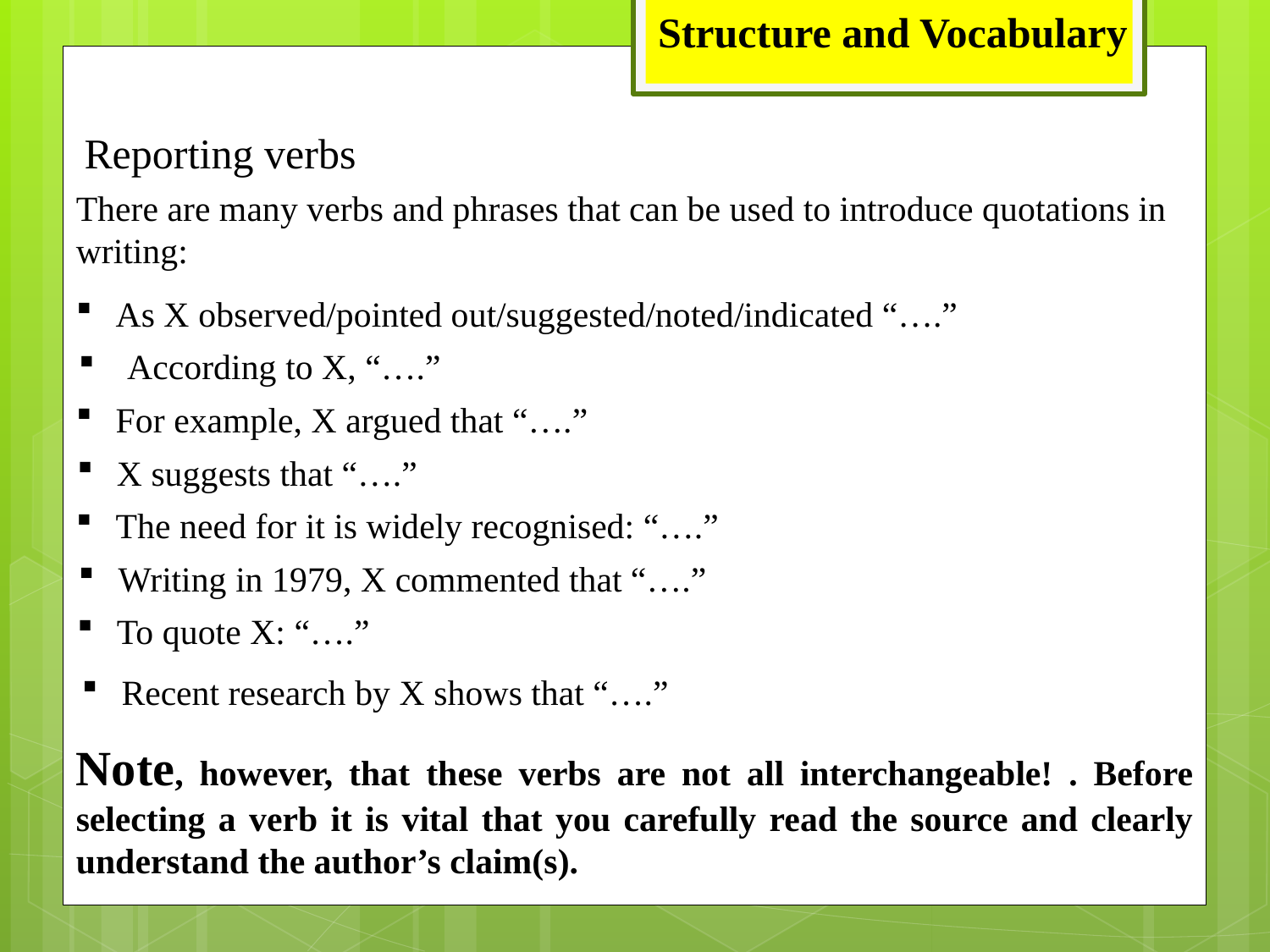

Structure and Vocabulary
Reporting verbs
There are many verbs and phrases that can be used to introduce quotations in writing:
As X observed/pointed out/suggested/noted/indicated “….”
 According to X, “….”
For example, X argued that “….”
X suggests that “….”
The need for it is widely recognised: “….”
Writing in 1979, X commented that “….”
To quote X: “….”
Recent research by X shows that “….”
Note, however, that these verbs are not all interchangeable! . Before selecting a verb it is vital that you carefully read the source and clearly understand the author’s claim(s).